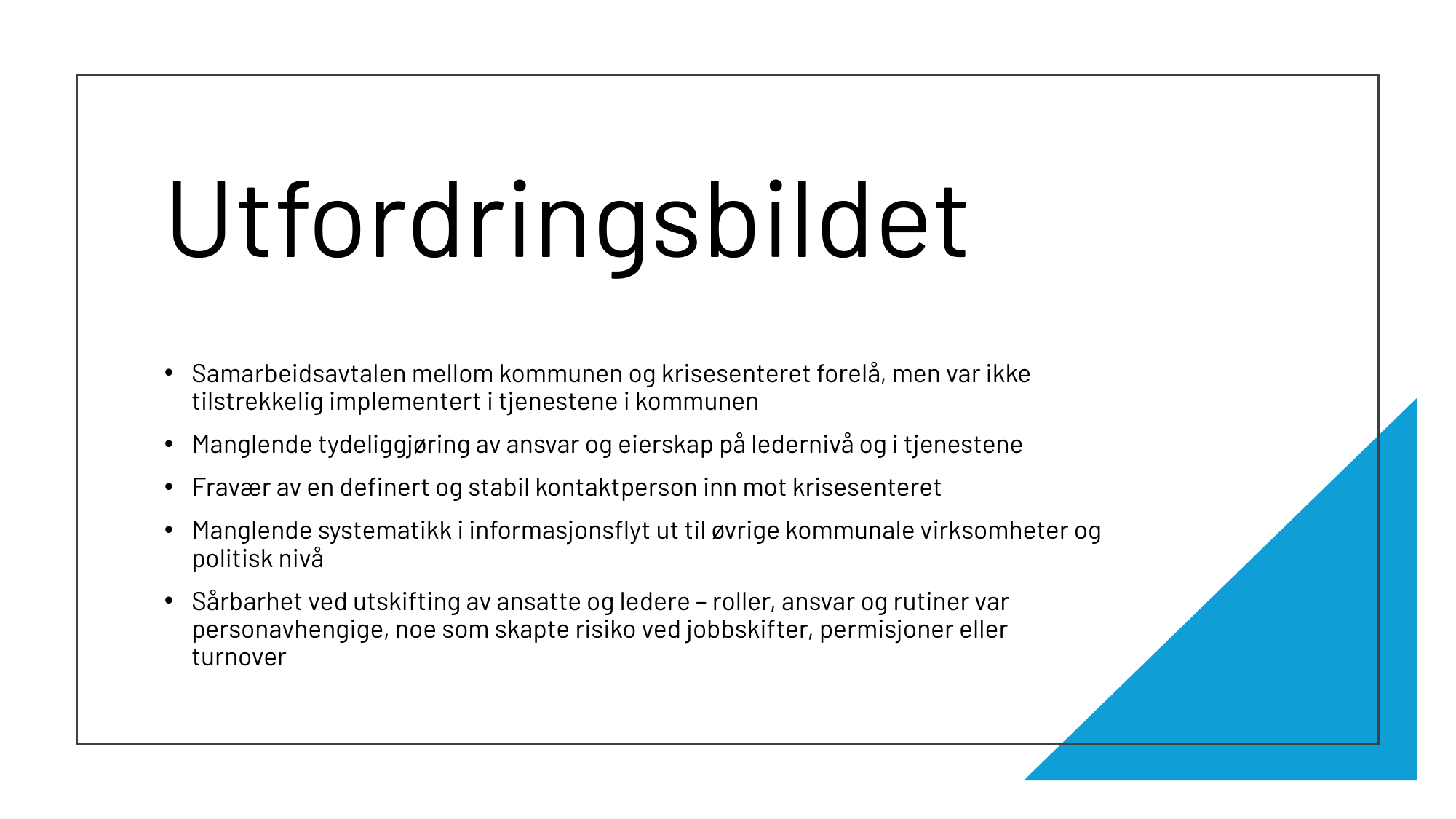

# Utfordringsbildet
Samarbeidsavtalen mellom kommunen og krisesenteret forelå, men var ikke tilstrekkelig implementert i tjenestene i kommunen
Manglende tydeliggjøring av ansvar og eierskap på ledernivå og i tjenestene
Fravær av en definert og stabil kontaktperson inn mot krisesenteret
Manglende systematikk i informasjonsflyt ut til øvrige kommunale virksomheter og politisk nivå
Sårbarhet ved utskifting av ansatte og ledere – roller, ansvar og rutiner var personavhengige, noe som skapte risiko ved jobbskifter, permisjoner eller turnover